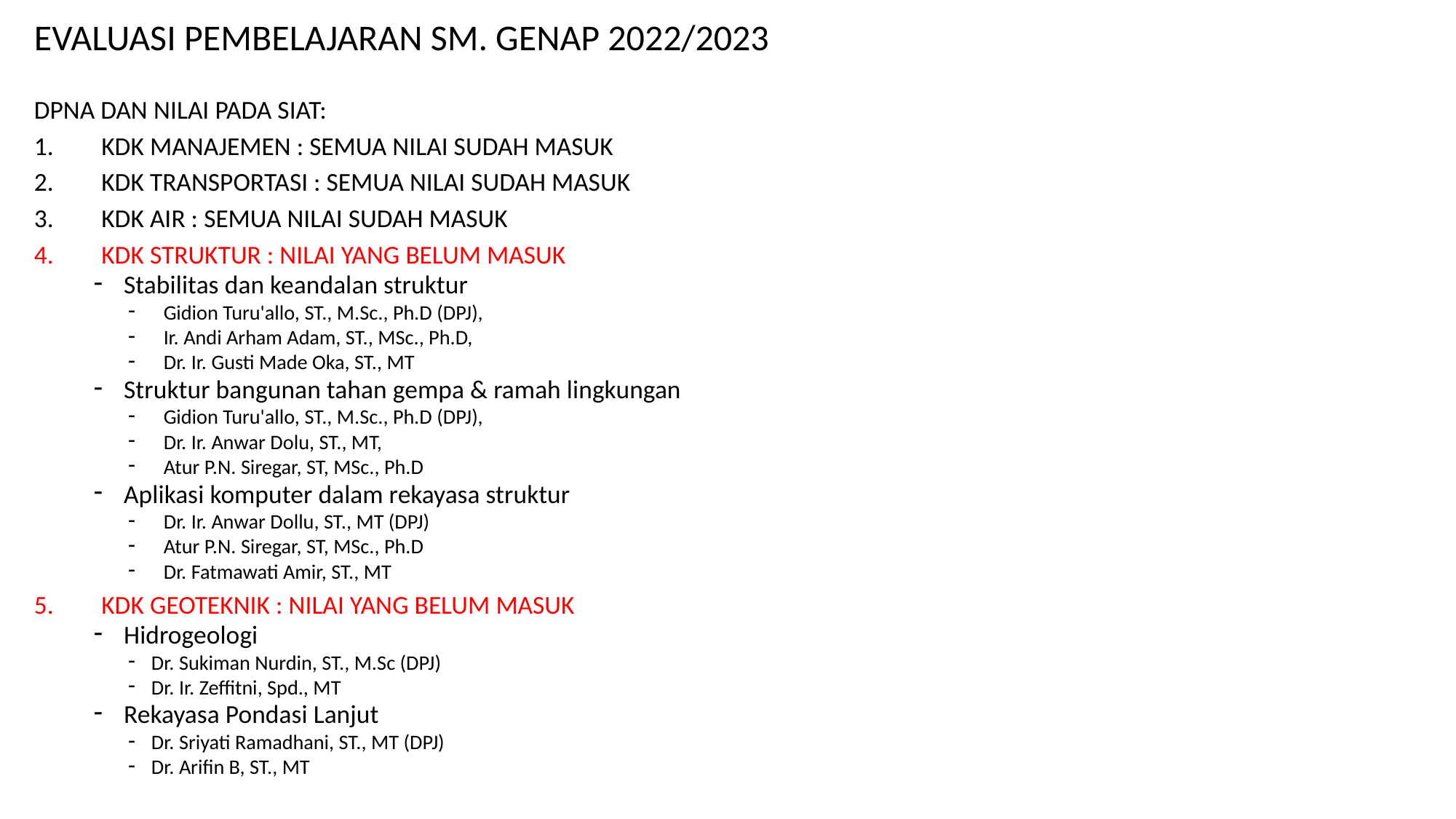

# EVALUASI PEMBELAJARAN SM. GENAP 2022/2023
DPNA DAN NILAI PADA SIAT:
KDK MANAJEMEN : SEMUA NILAI SUDAH MASUK
KDK TRANSPORTASI : SEMUA NILAI SUDAH MASUK
KDK AIR : SEMUA NILAI SUDAH MASUK
KDK STRUKTUR : NILAI YANG BELUM MASUK
Stabilitas dan keandalan struktur
Gidion Turu'allo, ST., M.Sc., Ph.D (DPJ),
Ir. Andi Arham Adam, ST., MSc., Ph.D,
Dr. Ir. Gusti Made Oka, ST., MT
Struktur bangunan tahan gempa & ramah lingkungan
Gidion Turu'allo, ST., M.Sc., Ph.D (DPJ),
Dr. Ir. Anwar Dolu, ST., MT,
Atur P.N. Siregar, ST, MSc., Ph.D
Aplikasi komputer dalam rekayasa struktur
Dr. Ir. Anwar Dollu, ST., MT (DPJ)
Atur P.N. Siregar, ST, MSc., Ph.D
Dr. Fatmawati Amir, ST., MT
KDK GEOTEKNIK : NILAI YANG BELUM MASUK
Hidrogeologi
Dr. Sukiman Nurdin, ST., M.Sc (DPJ)
Dr. Ir. Zeffitni, Spd., MT
Rekayasa Pondasi Lanjut
Dr. Sriyati Ramadhani, ST., MT (DPJ)
Dr. Arifin B, ST., MT